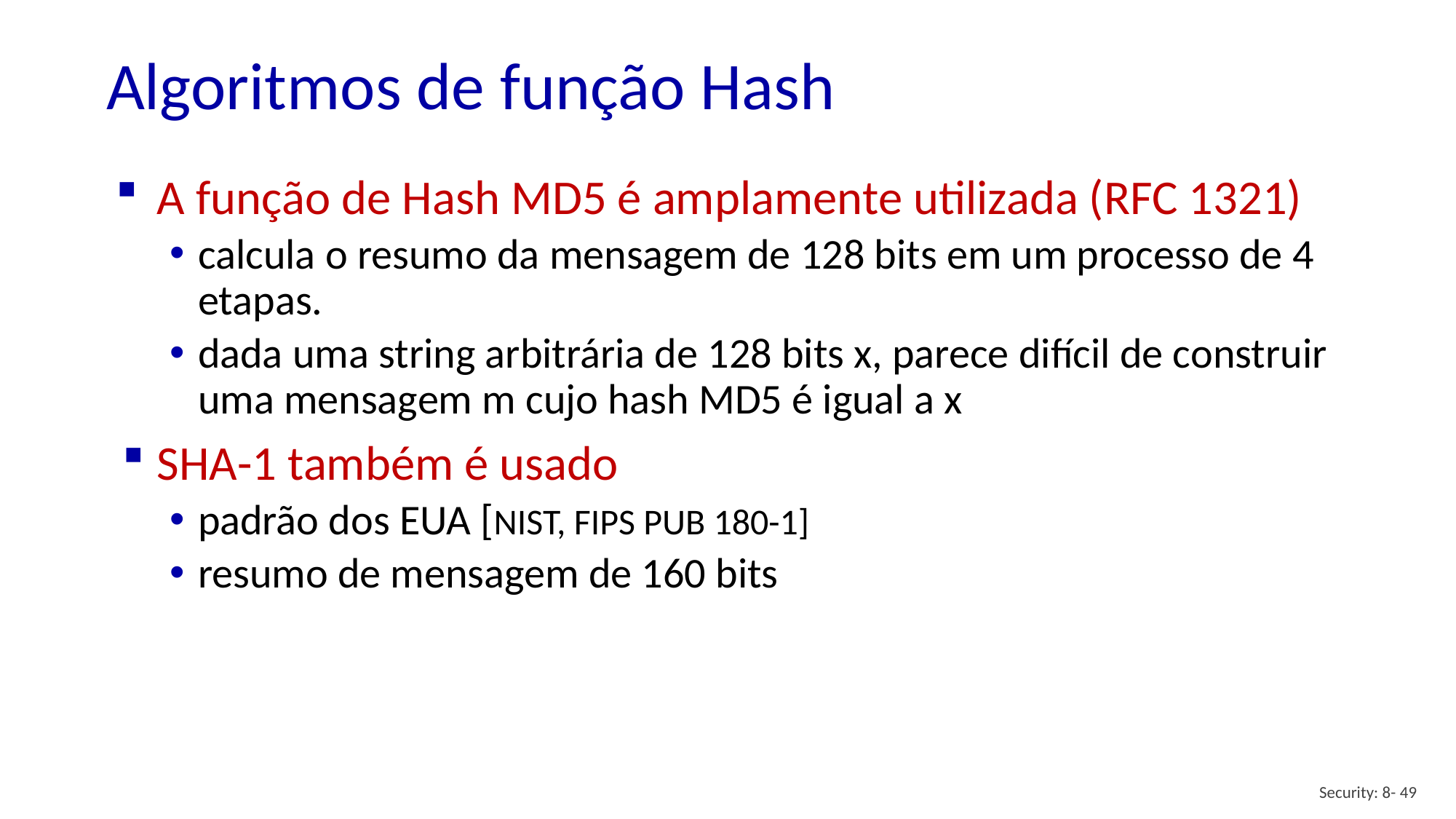

# Algoritmos de função Hash
A função de Hash MD5 é amplamente utilizada (RFC 1321)
calcula o resumo da mensagem de 128 bits em um processo de 4 etapas.
dada uma string arbitrária de 128 bits x, parece difícil de construir uma mensagem m cujo hash MD5 é igual a x
SHA-1 também é usado
padrão dos EUA [NIST, FIPS PUB 180-1]
resumo de mensagem de 160 bits
Security: 8- 49